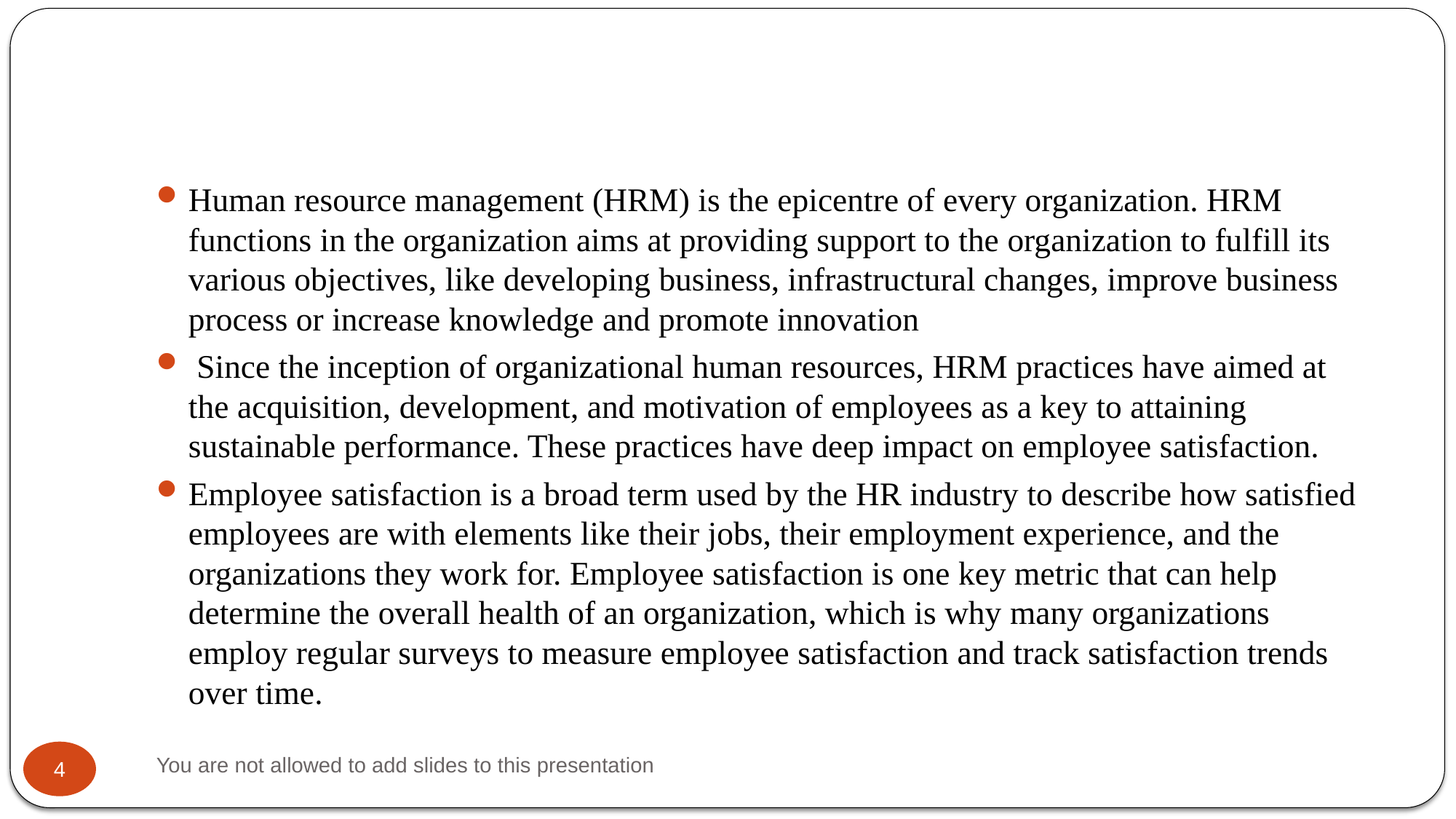

#
Human resource management (HRM) is the epicentre of every organization. HRM functions in the organization aims at providing support to the organization to fulfill its various objectives, like developing business, infrastructural changes, improve business process or increase knowledge and promote innovation
 Since the inception of organizational human resources, HRM practices have aimed at the acquisition, development, and motivation of employees as a key to attaining sustainable performance. These practices have deep impact on employee satisfaction.
Employee satisfaction is a broad term used by the HR industry to describe how satisfied employees are with elements like their jobs, their employment experience, and the organizations they work for. Employee satisfaction is one key metric that can help determine the overall health of an organization, which is why many organizations employ regular surveys to measure employee satisfaction and track satisfaction trends over time.
You are not allowed to add slides to this presentation
4